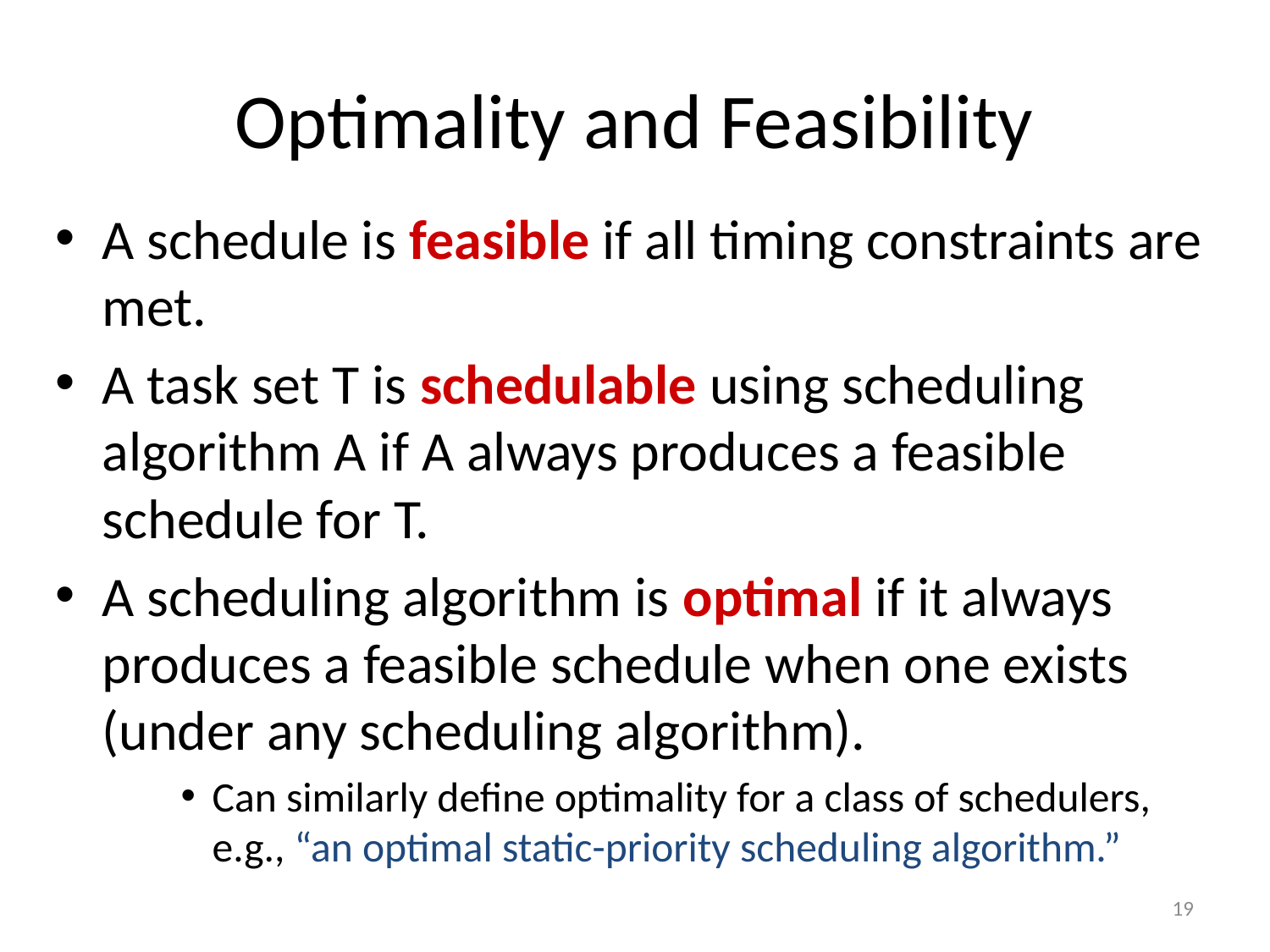

# Optimality and Feasibility
A schedule is feasible if all timing constraints are met.
A task set T is schedulable using scheduling algorithm A if A always produces a feasible schedule for T.
A scheduling algorithm is optimal if it always produces a feasible schedule when one exists (under any scheduling algorithm).
Can similarly define optimality for a class of schedulers, e.g., “an optimal static-priority scheduling algorithm.”
19